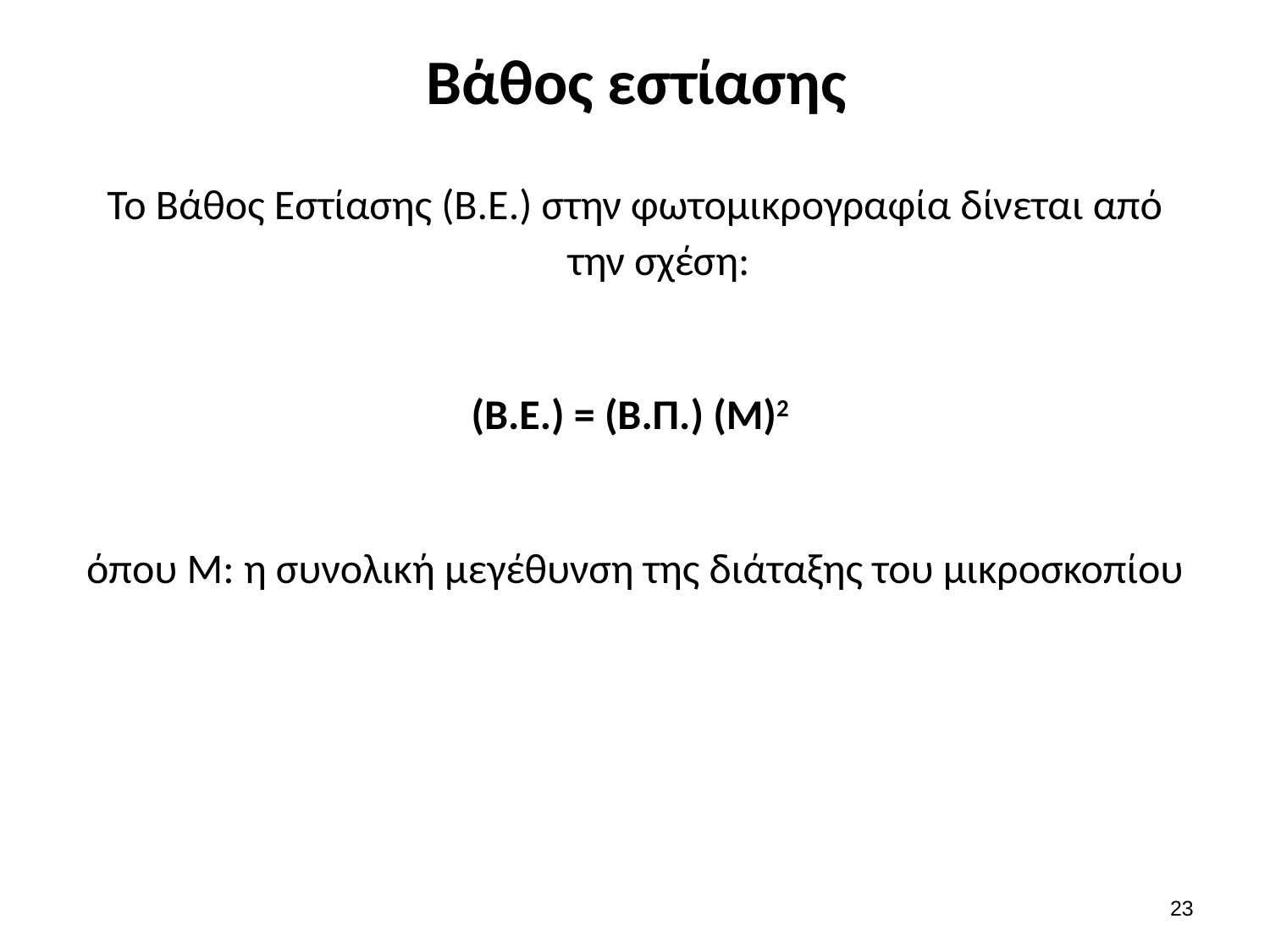

# Βάθος εστίασης
Το Βάθος Εστίασης (Β.Ε.) στην φωτομικρογραφία δίνεται από την σχέση:

(Β.Ε.) = (Β.Π.) (Μ)2

όπου Μ: η συνολική μεγέθυνση της διάταξης του μικροσκοπίου

23